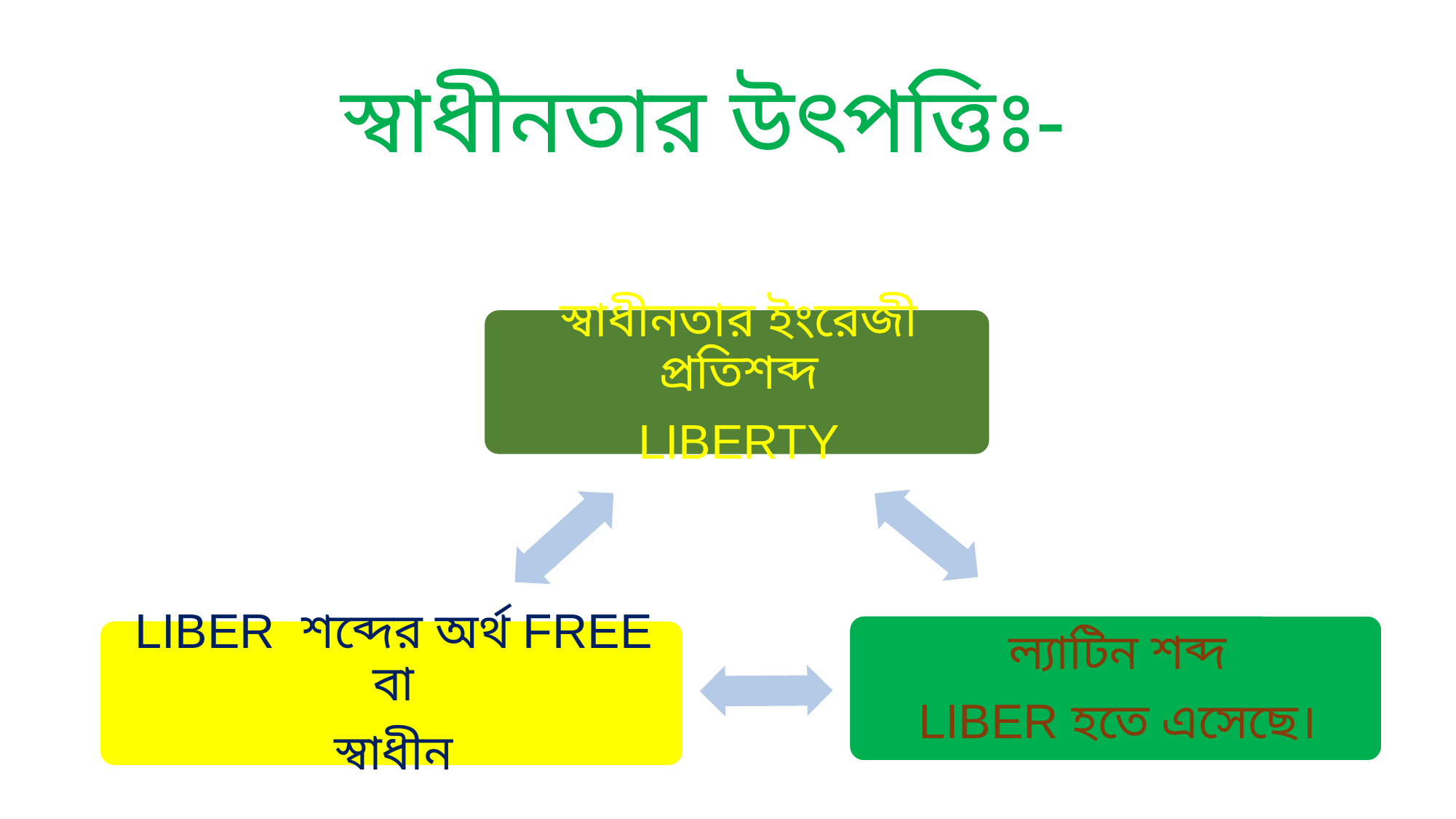

স্বাধীনতার উৎপত্তিঃ-
স্বাধীনতার ইংরেজী প্রতিশব্দ
LIBERTY

ল্যাটিন শব্দ
LIBER হতে এসেছে।

LIBER  শব্দের অর্থ FREE বা
স্বাধীন